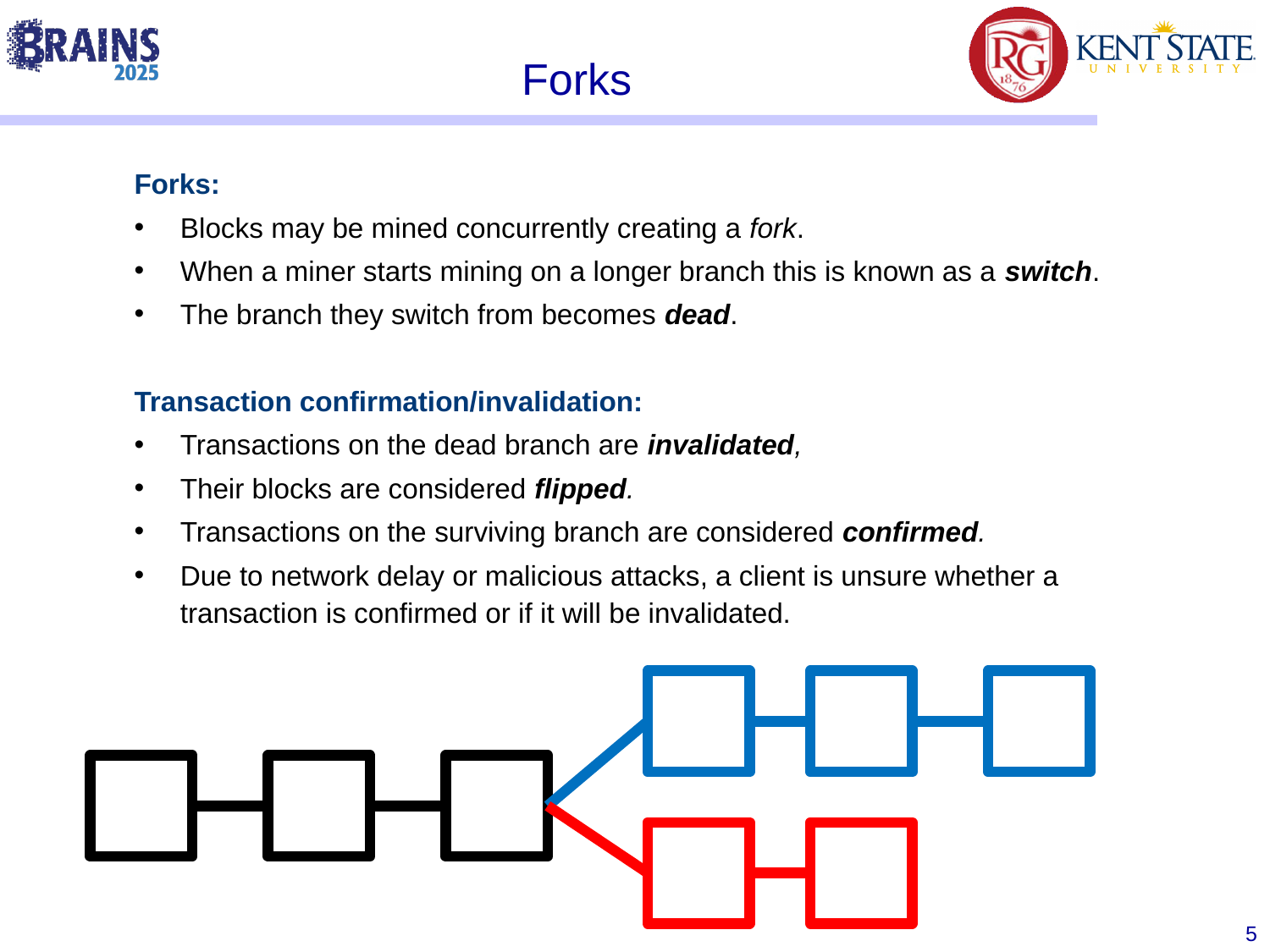

# Forks
Forks:
Blocks may be mined concurrently creating a fork.
When a miner starts mining on a longer branch this is known as a switch.
The branch they switch from becomes dead.

Transaction confirmation/invalidation:
Transactions on the dead branch are invalidated,
Their blocks are considered flipped.
Transactions on the surviving branch are considered confirmed.
Due to network delay or malicious attacks, a client is unsure whether a transaction is confirmed or if it will be invalidated.